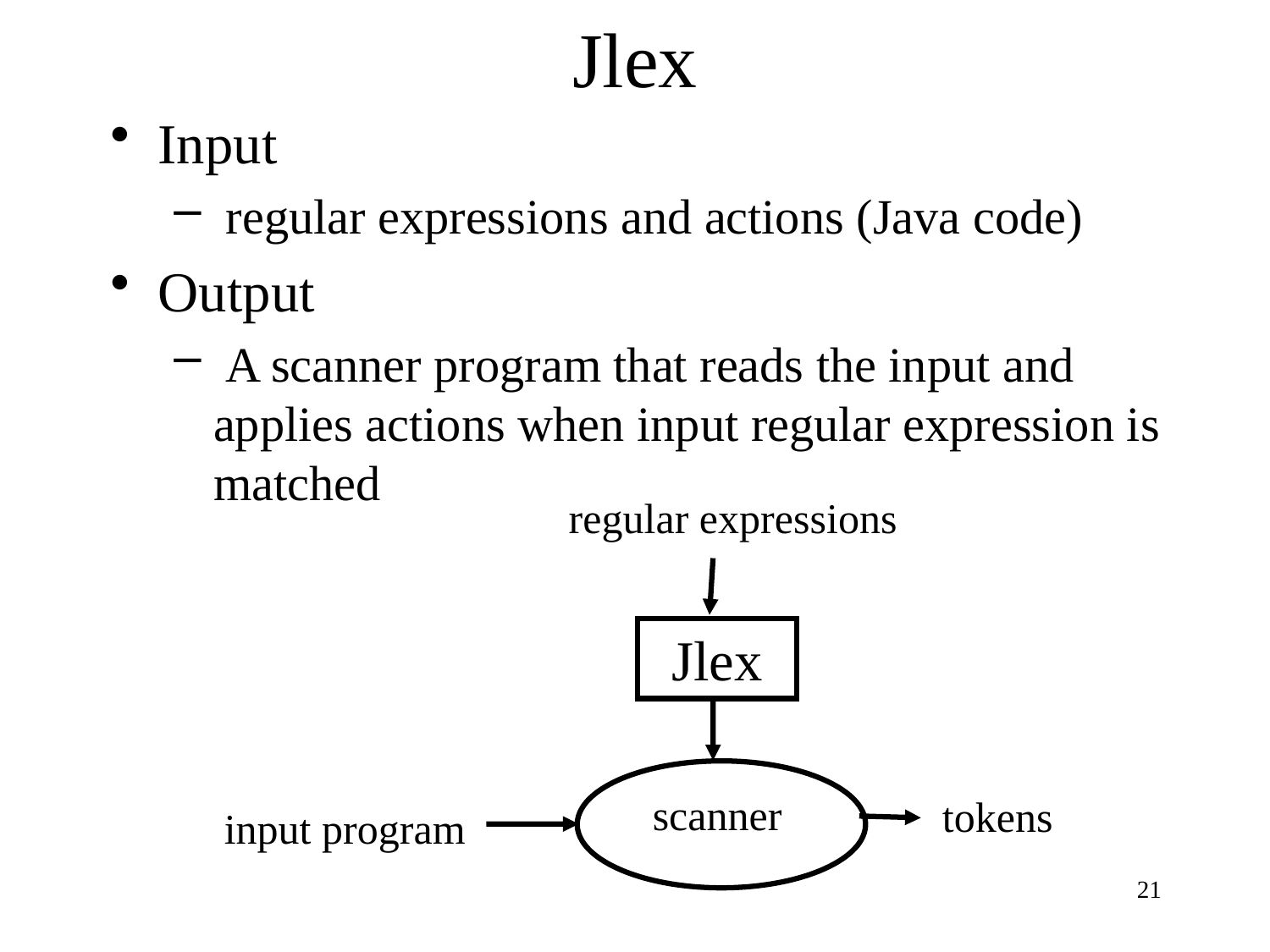

# Jlex
Input
 regular expressions and actions (Java code)
Output
 A scanner program that reads the input and applies actions when input regular expression is matched
regular expressions

Jlex

scanner

tokens

input program

21